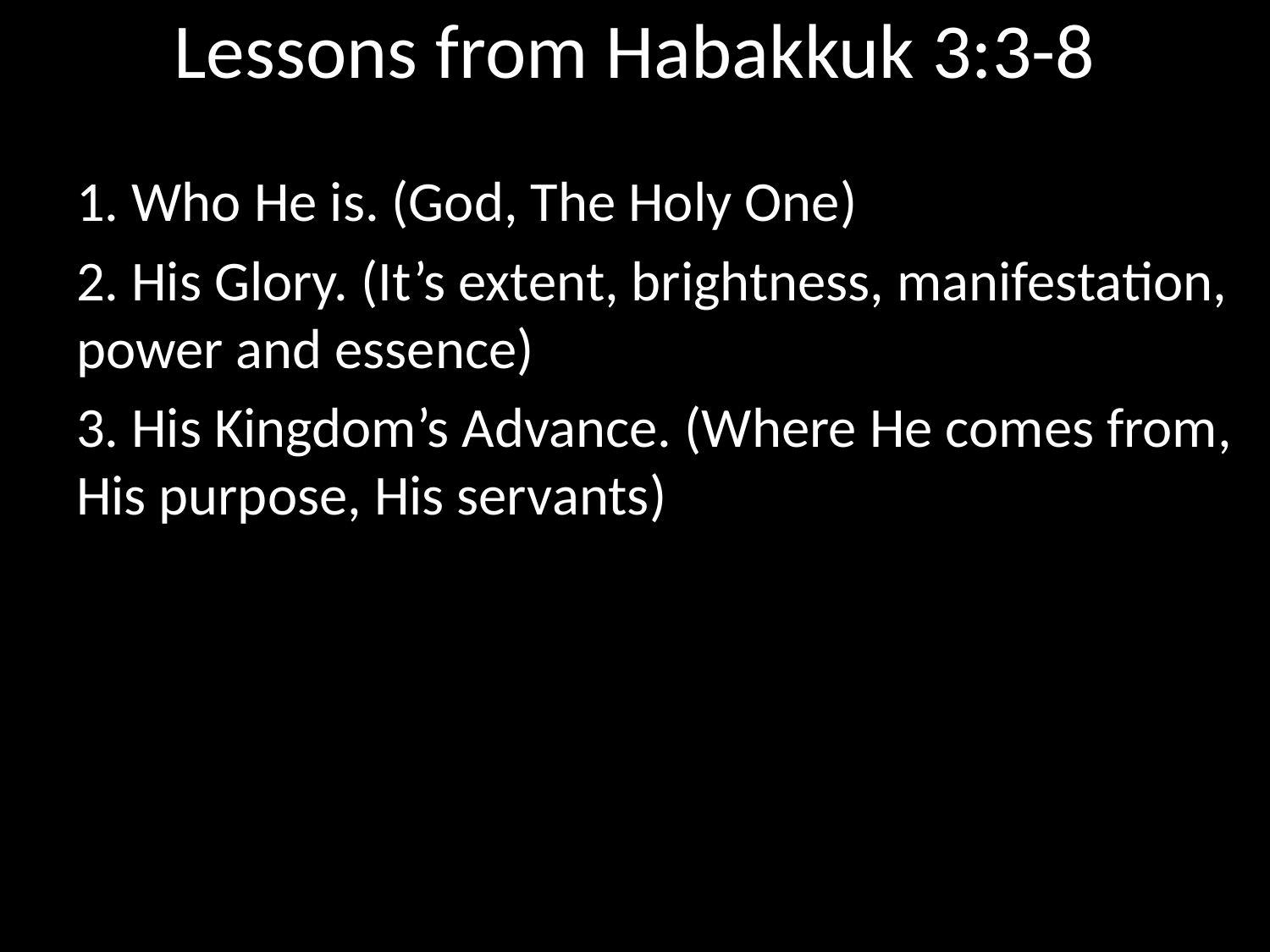

# Lessons from Habakkuk 3:3-8
1. Who He is. (God, The Holy One)
2. His Glory. (It’s extent, brightness, manifestation, power and essence)
3. His Kingdom’s Advance. (Where He comes from, His purpose, His servants)